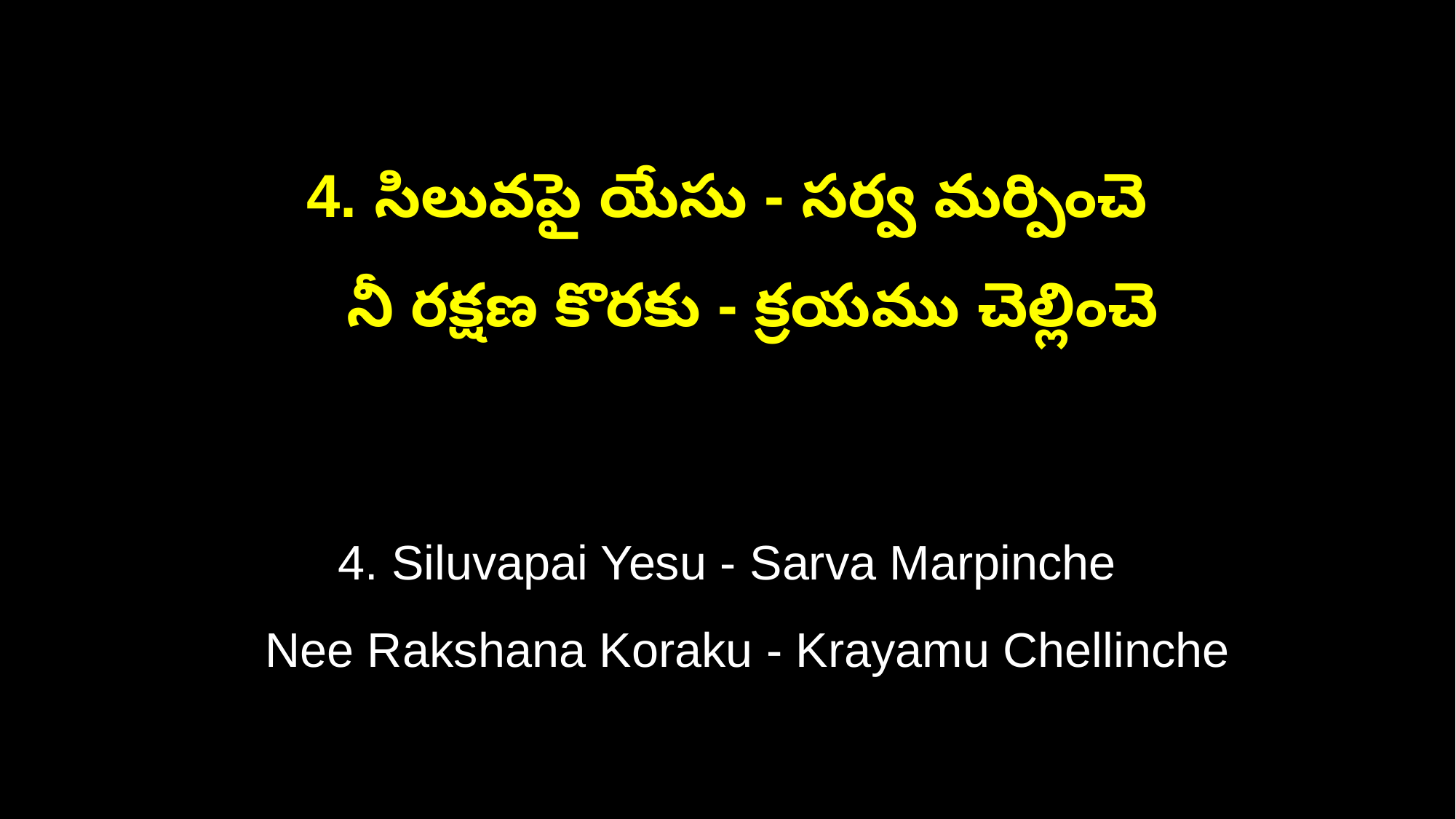

4. సిలువపై యేసు - సర్వ మర్పించె
   నీ రక్షణ కొరకు - క్రయము చెల్లించె
4. Siluvapai Yesu - Sarva Marpinche
   Nee Rakshana Koraku - Krayamu Chellinche